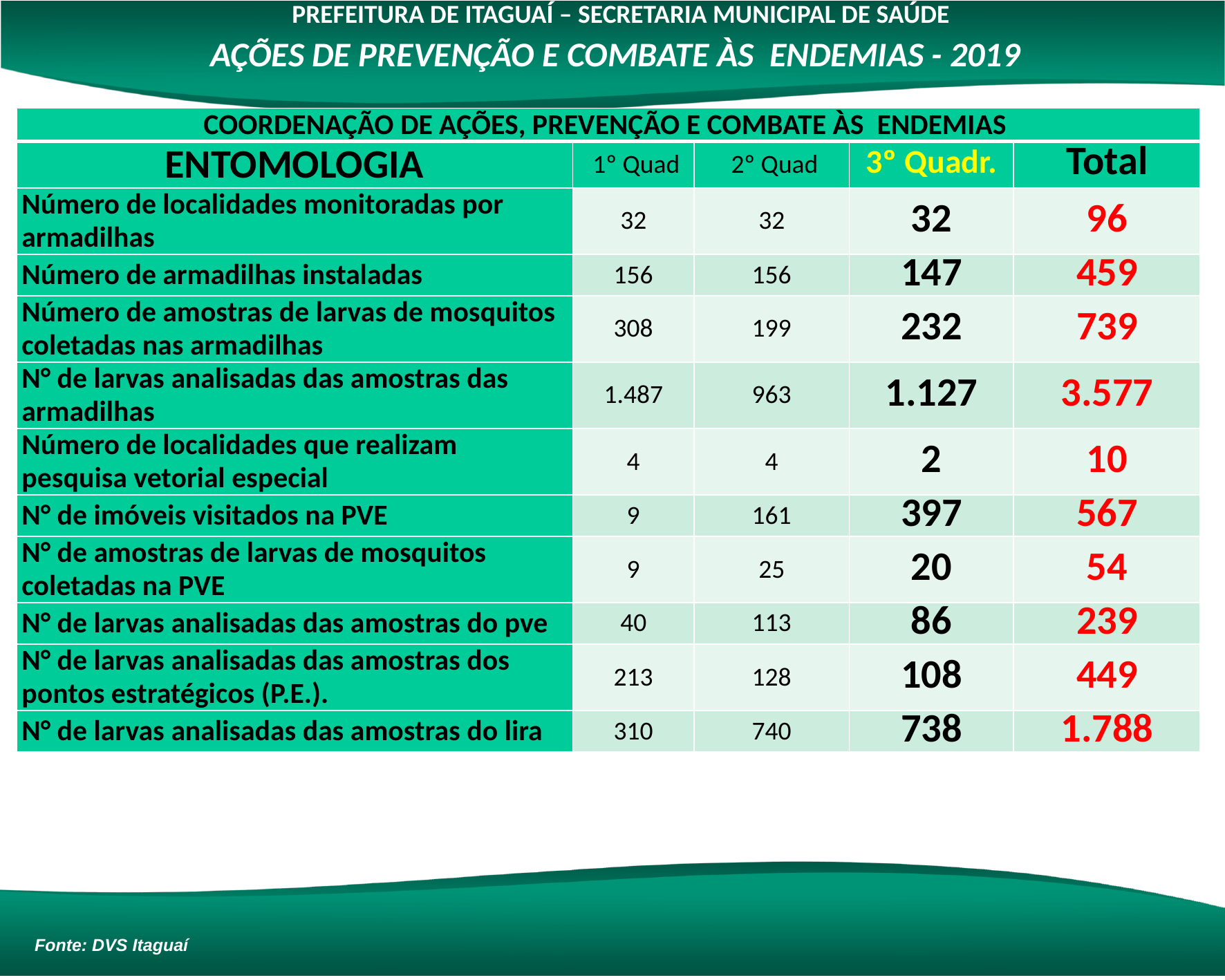

PREFEITURA DE ITAGUAÍ – SECRETARIA MUNICIPAL DE SAÚDE
AÇÕES DE PREVENÇÃO E COMBATE ÀS  ENDEMIAS - 2019
| COORDENAÇÃO DE AÇÕES, PREVENÇÃO E COMBATE ÀS ENDEMIAS |  |  |  |  |
| --- | --- | --- | --- | --- |
| ENTOMOLOGIA | 1º Quad | 2º Quad | 3º Quadr. | Total |
| Número de localidades monitoradas por armadilhas | 32 | 32 | 32 | 96 |
| Número de armadilhas instaladas | 156 | 156 | 147 | 459 |
| Número de amostras de larvas de mosquitos coletadas nas armadilhas | 308 | 199 | 232 | 739 |
| N° de larvas analisadas das amostras das armadilhas | 1.487 | 963 | 1.127 | 3.577 |
| Número de localidades que realizam pesquisa vetorial especial | 4 | 4 | 2 | 10 |
| N° de imóveis visitados na PVE | 9 | 161 | 397 | 567 |
| N° de amostras de larvas de mosquitos coletadas na PVE | 9 | 25 | 20 | 54 |
| N° de larvas analisadas das amostras do pve | 40 | 113 | 86 | 239 |
| N° de larvas analisadas das amostras dos pontos estratégicos (P.E.). | 213 | 128 | 108 | 449 |
| N° de larvas analisadas das amostras do lira | 310 | 740 | 738 | 1.788 |
Fonte: DVS Itaguaí